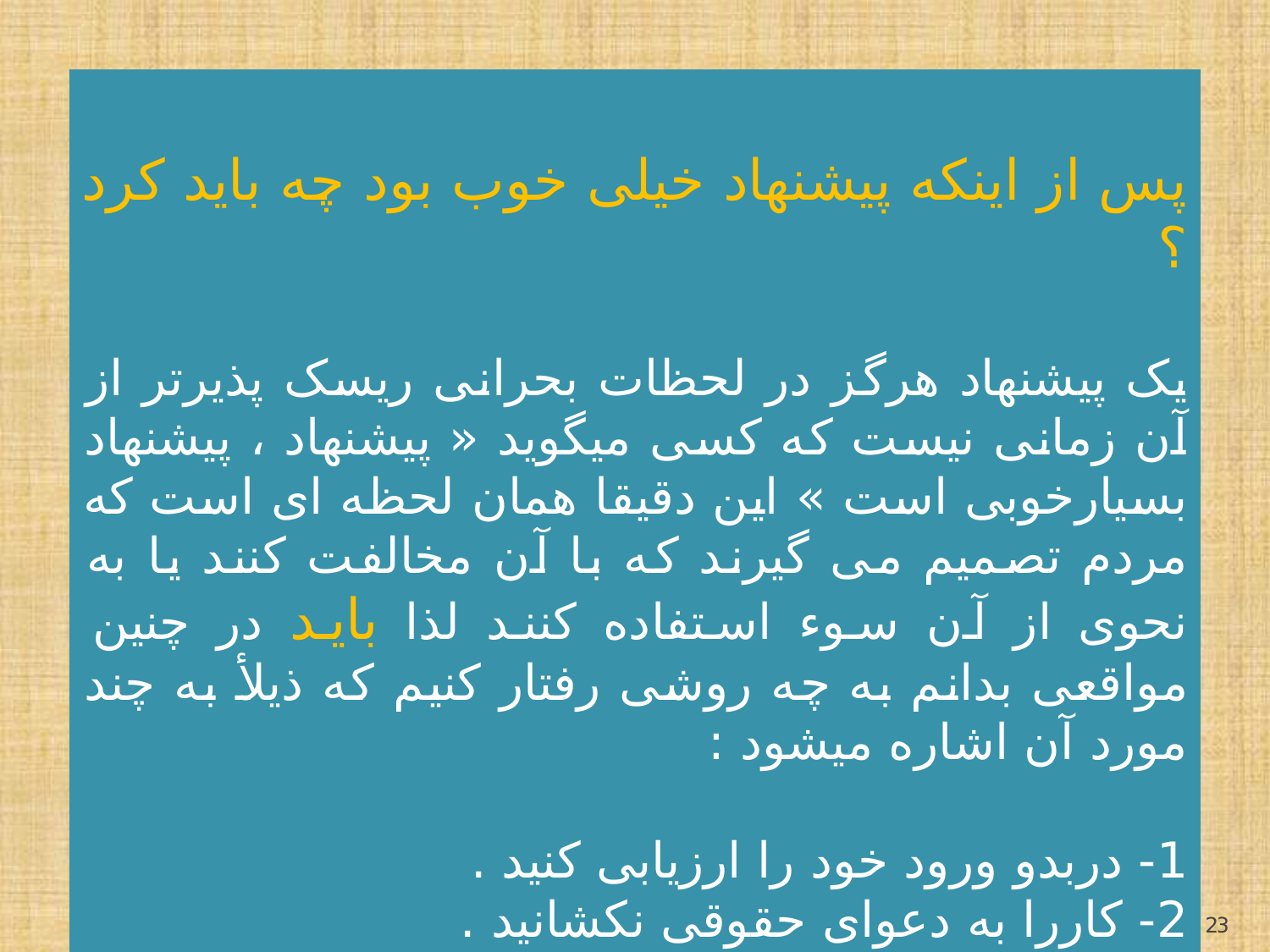

پس از اینکه پیشنهاد خیلی خوب بود چه باید کرد ؟

یک پیشنهاد هرگز در لحظات بحرانی ریسک پذیرتر از آن زمانی نیست که کسی میگوید « پیشنهاد ، پیشنهاد بسیارخوبی است » این دقیقا همان لحظه ای است که مردم تصمیم می گیرند که با آن مخالفت کنند یا به نحوی از آن سوء استفاده کنند لذا باید در چنین مواقعی بدانم به چه روشی رفتار کنیم که ذیلأ به چند مورد آن اشاره میشود :

1- دربدو ورود خود را ارزیابی کنید .
2- کاررا به دعوای حقوقی نکشانید .
3- در مورد کسب سود بیشتر حریص نباشید .

23